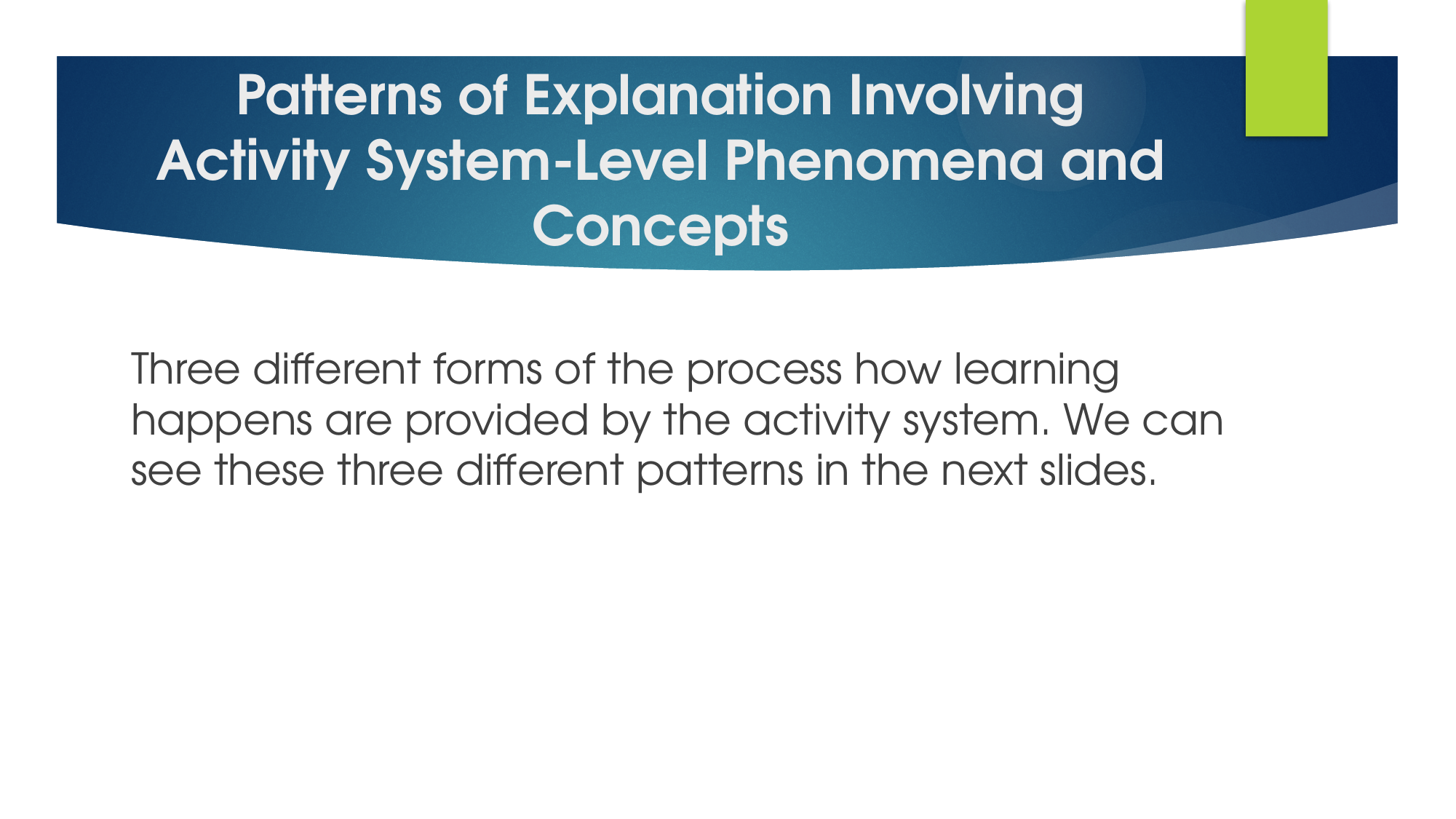

# Patterns of Explanation Involving Activity System-Level Phenomena and Concepts
Three different forms of the process how learning happens are provided by the activity system. We can see these three different patterns in the next slides.